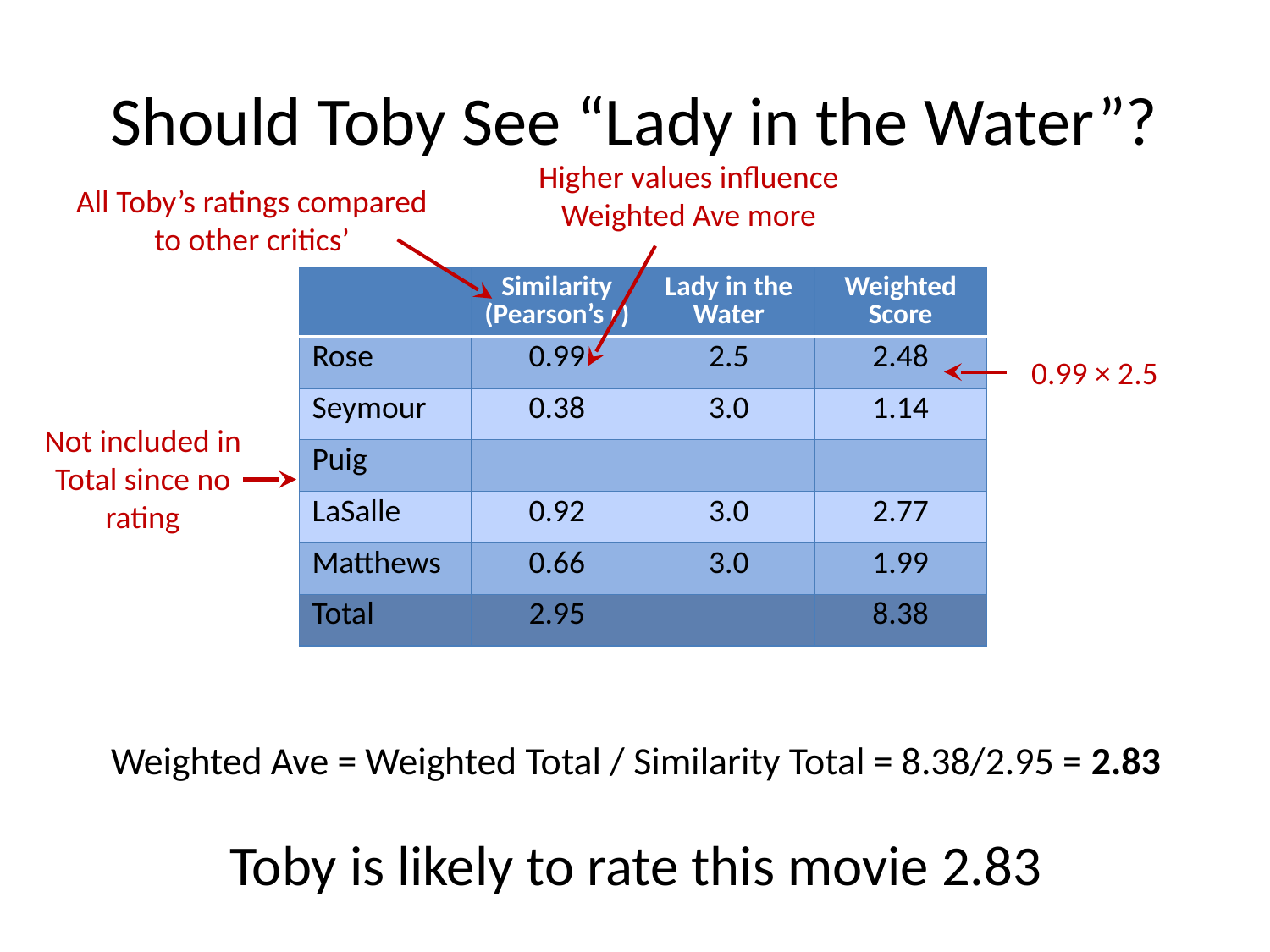

# Should Toby See “Lady in the Water”?
Higher values influence Weighted Ave more
All Toby’s ratings compared to other critics’
|  | Similarity (Pearson’s r) | Lady in the Water | Weighted Score |
| --- | --- | --- | --- |
| Rose | 0.99 | 2.5 | 2.48 |
| Seymour | 0.38 | 3.0 | 1.14 |
| Puig |  |  |  |
| LaSalle | 0.92 | 3.0 | 2.77 |
| Matthews | 0.66 | 3.0 | 1.99 |
| Total | 2.95 |  | 8.38 |
0.99 × 2.5
Not included in Total since no rating
Weighted Ave = Weighted Total / Similarity Total = 8.38/2.95 = 2.83
Toby is likely to rate this movie 2.83